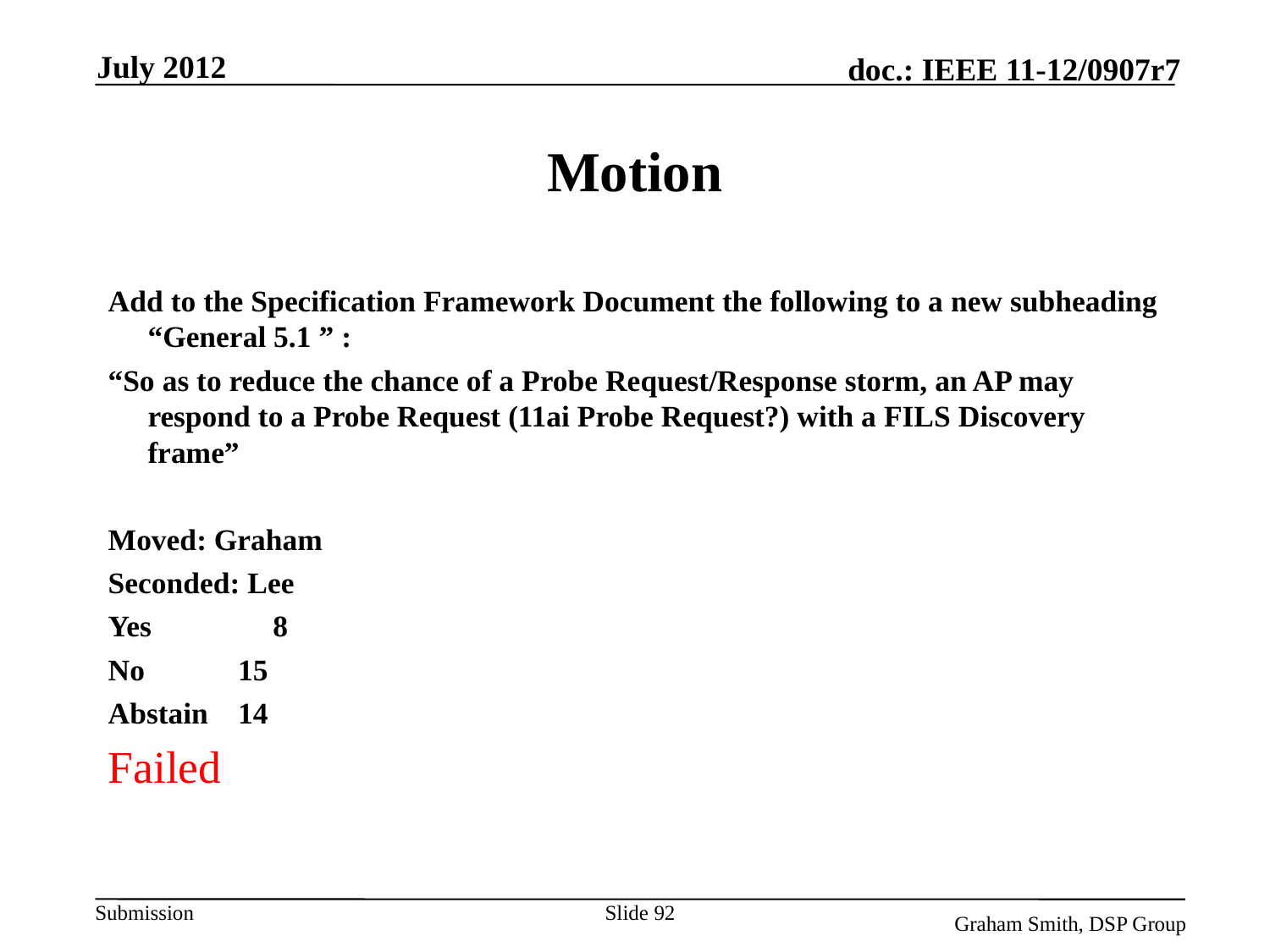

July 2012
# Motion
Add to the Specification Framework Document the following to a new subheading “General 5.1 ” :
“So as to reduce the chance of a Probe Request/Response storm, an AP may respond to a Probe Request (11ai Probe Request?) with a FILS Discovery frame”

Moved: Graham
Seconded: Lee
Yes                8
No 			15
Abstain	14
Failed

Slide 92
Graham Smith, DSP Group